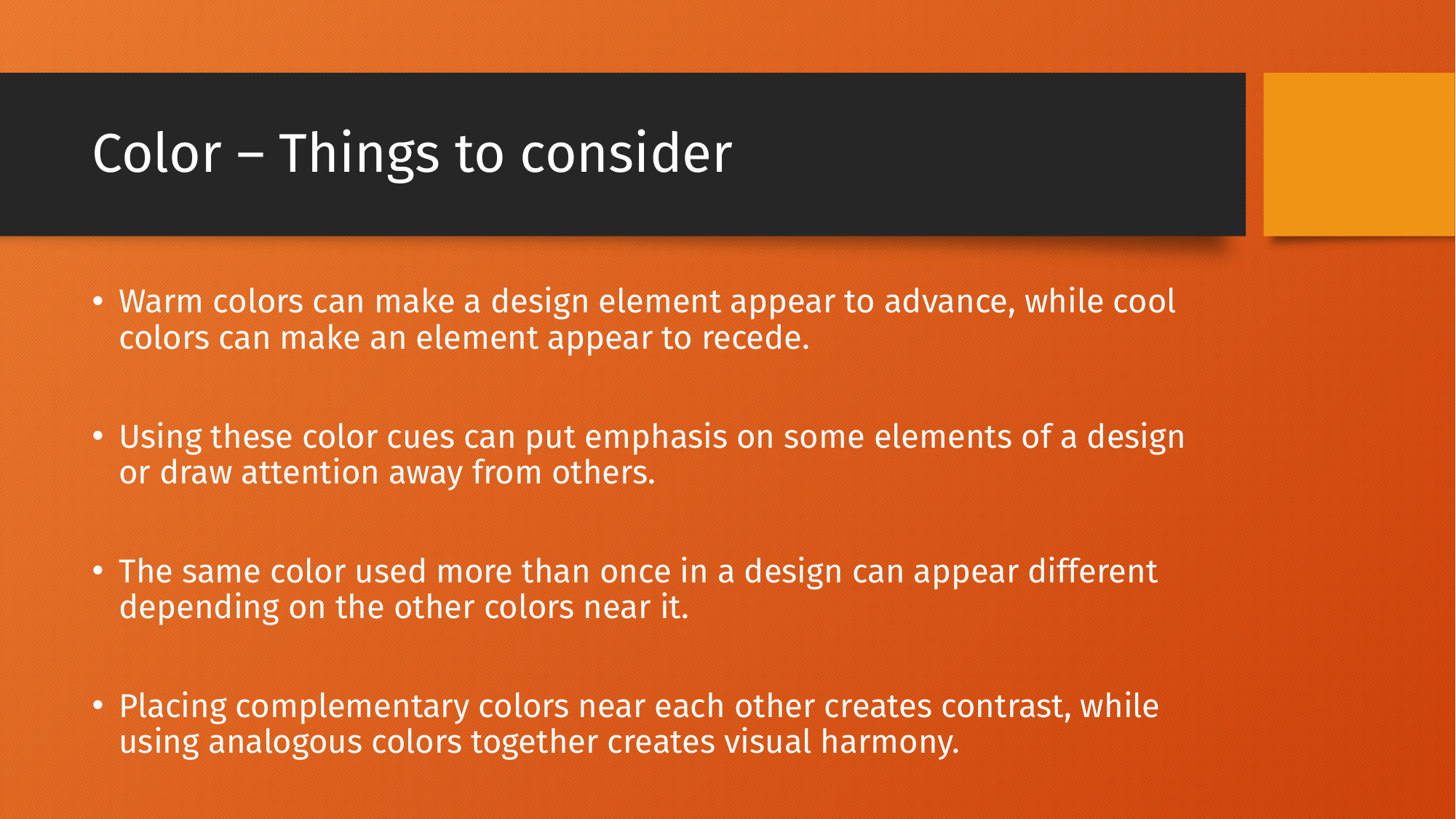

# Color – Things to consider
Warm colors can make a design element appear to advance, while cool colors can make an element appear to recede.

Using these color cues can put emphasis on some elements of a design or draw attention away from others.

The same color used more than once in a design can appear different depending on the other colors near it.

Placing complementary colors near each other creates contrast, while using analogous colors together creates visual harmony.